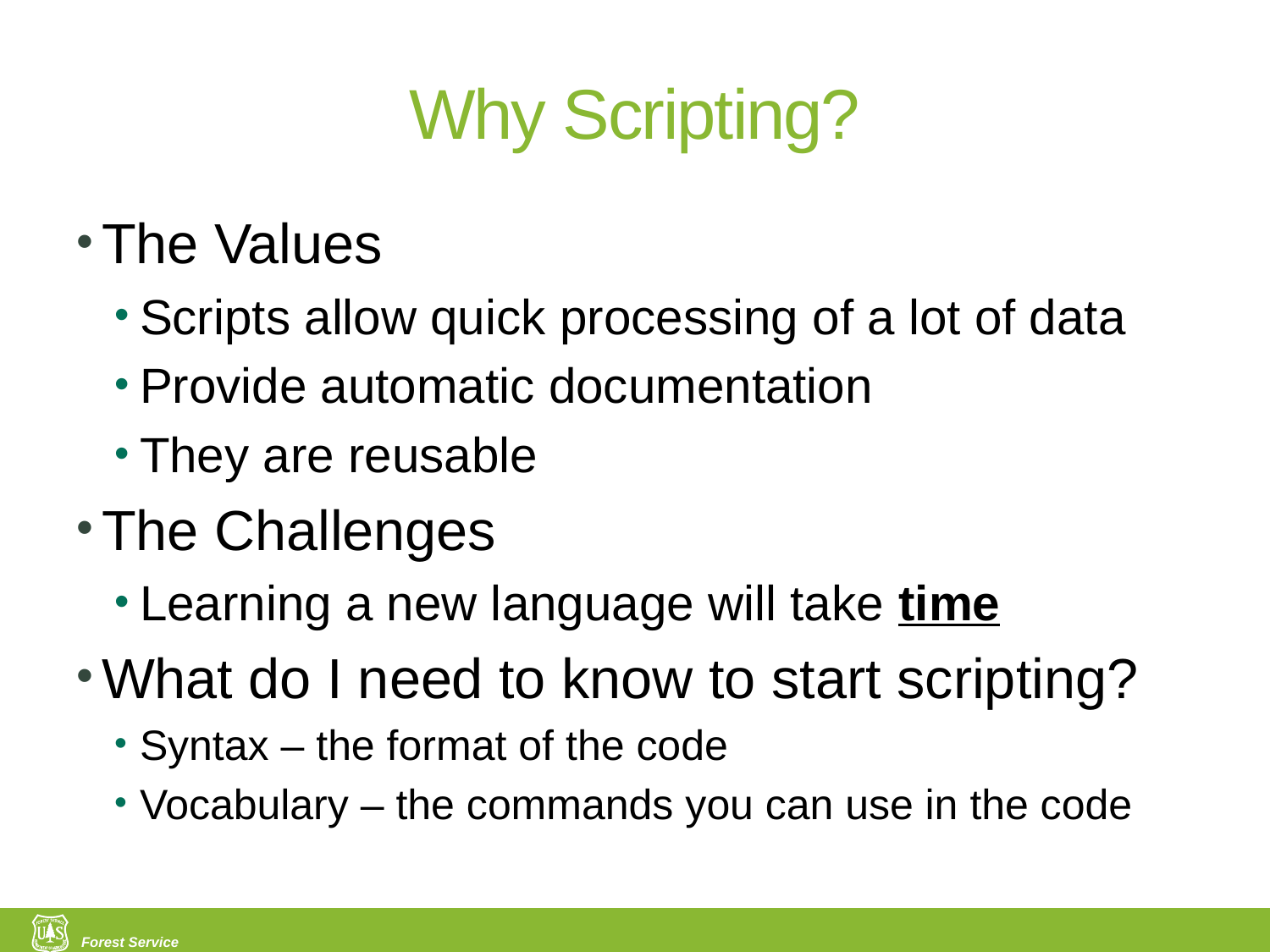

# Why Scripting?
The Values
Scripts allow quick processing of a lot of data
Provide automatic documentation
They are reusable
The Challenges
Learning a new language will take time
What do I need to know to start scripting?
Syntax – the format of the code
Vocabulary – the commands you can use in the code